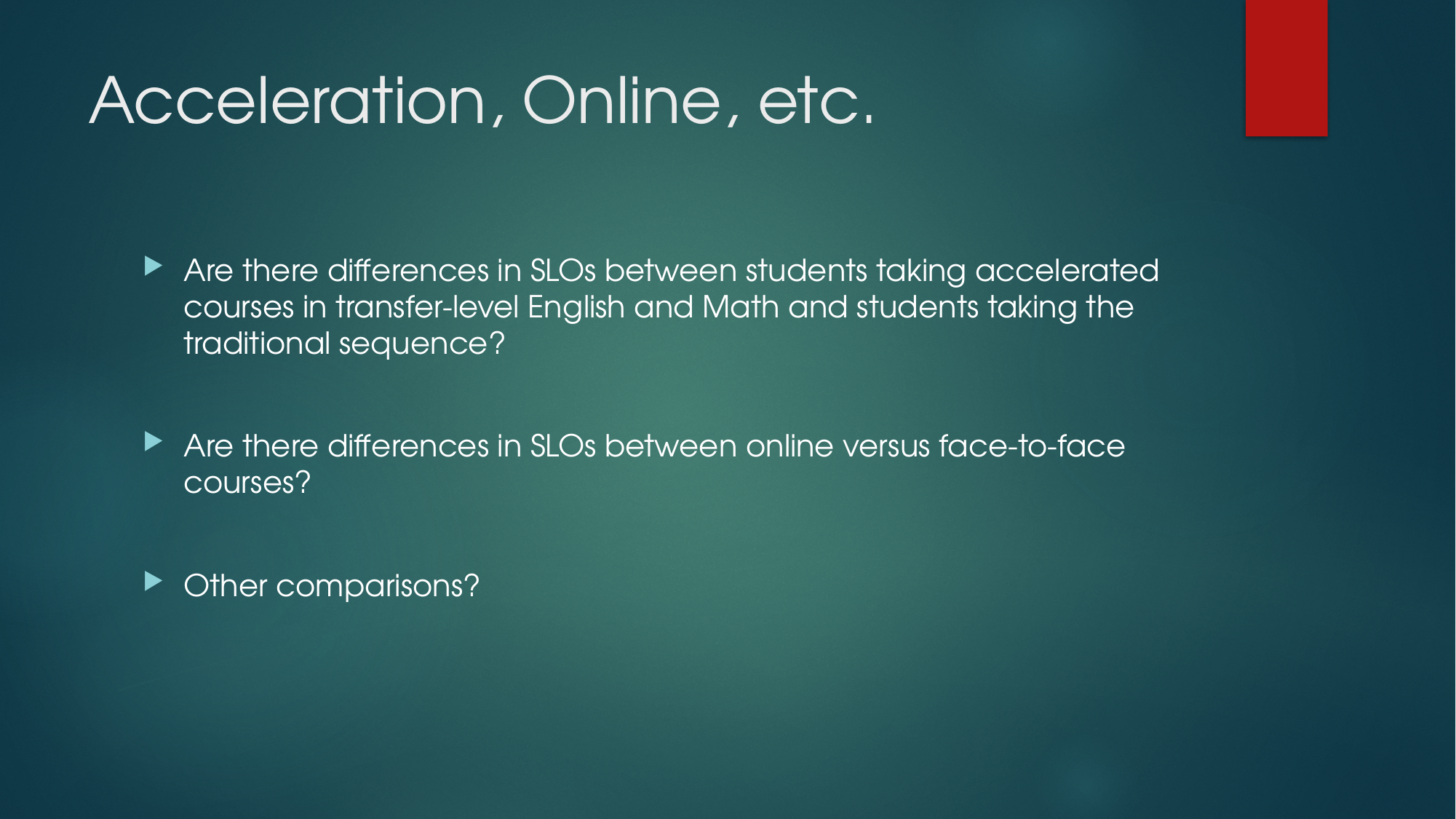

# Acceleration, Online, etc.
Are there differences in SLOs between students taking accelerated courses in transfer-level English and Math and students taking the traditional sequence?

Are there differences in SLOs between online versus face-to-face courses?

Other comparisons?